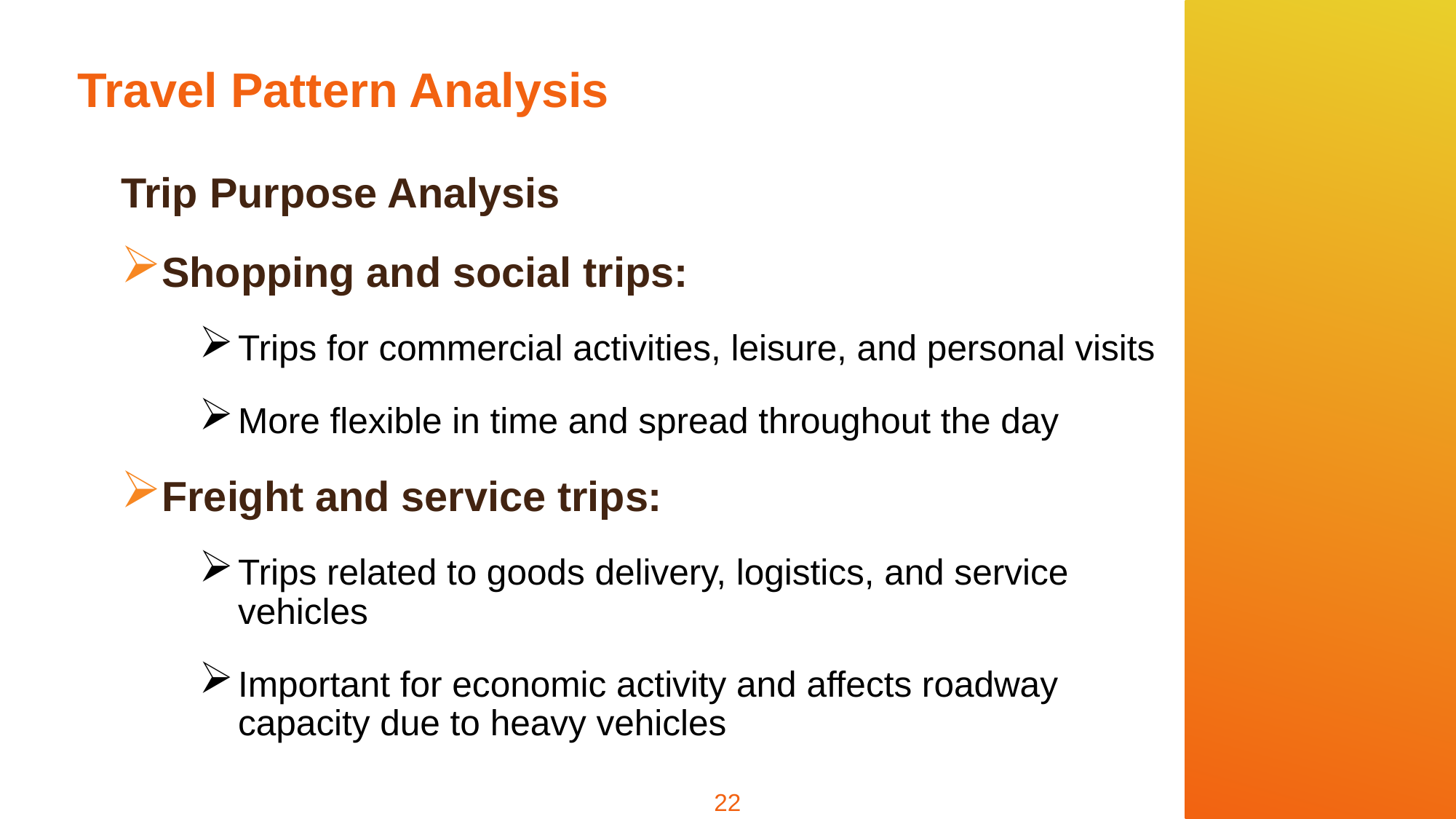

# Travel Pattern Analysis
Trip Purpose Analysis
Shopping and social trips:
Trips for commercial activities, leisure, and personal visits
More flexible in time and spread throughout the day
Freight and service trips:
Trips related to goods delivery, logistics, and service vehicles
Important for economic activity and affects roadway capacity due to heavy vehicles